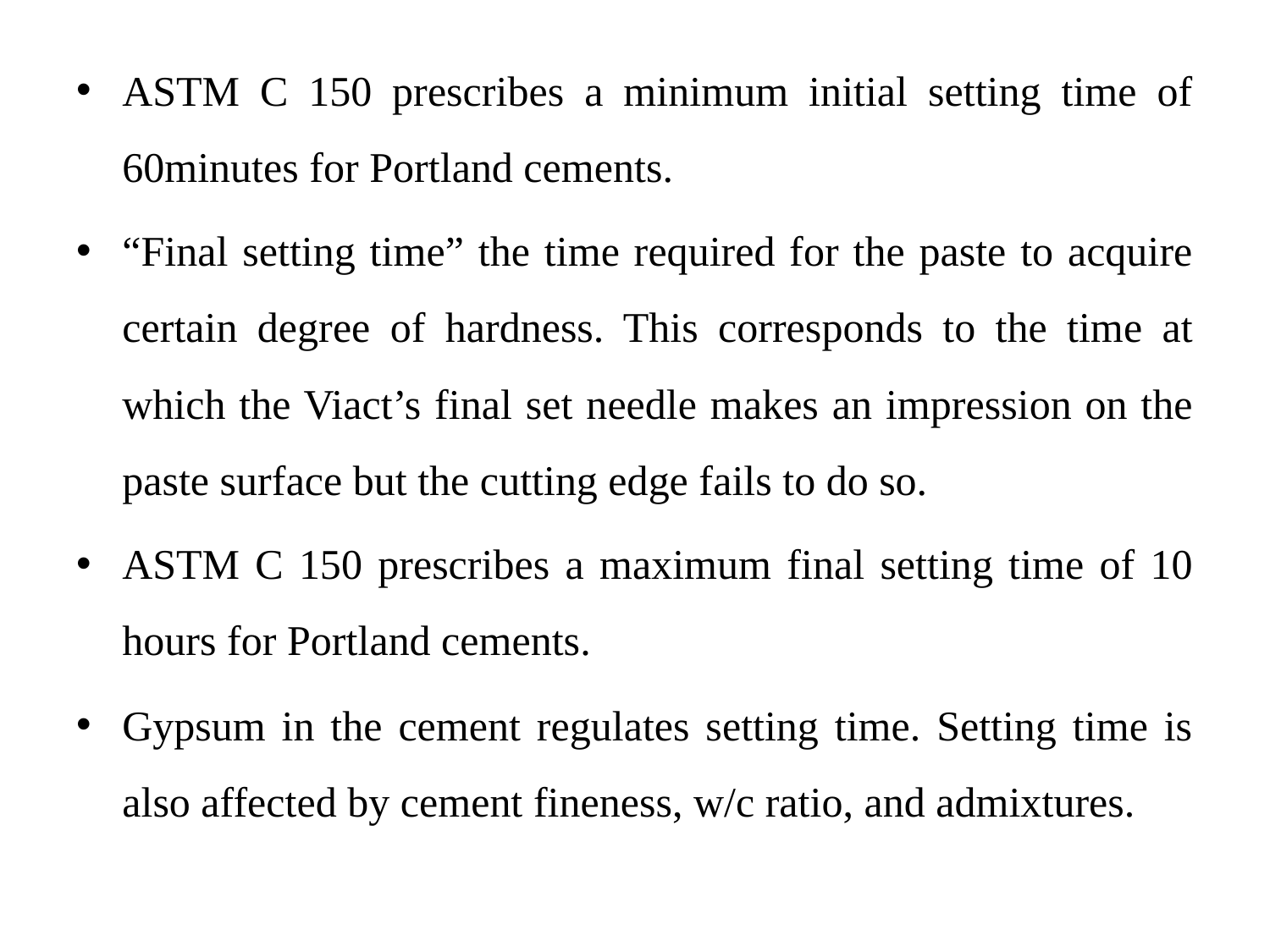

ASTM C 150 prescribes a minimum initial setting time of 60minutes for Portland cements.
“Final setting time” the time required for the paste to acquire certain degree of hardness. This corresponds to the time at which the Viact’s final set needle makes an impression on the paste surface but the cutting edge fails to do so.
ASTM C 150 prescribes a maximum final setting time of 10 hours for Portland cements.
Gypsum in the cement regulates setting time. Setting time is also affected by cement fineness, w/c ratio, and admixtures.